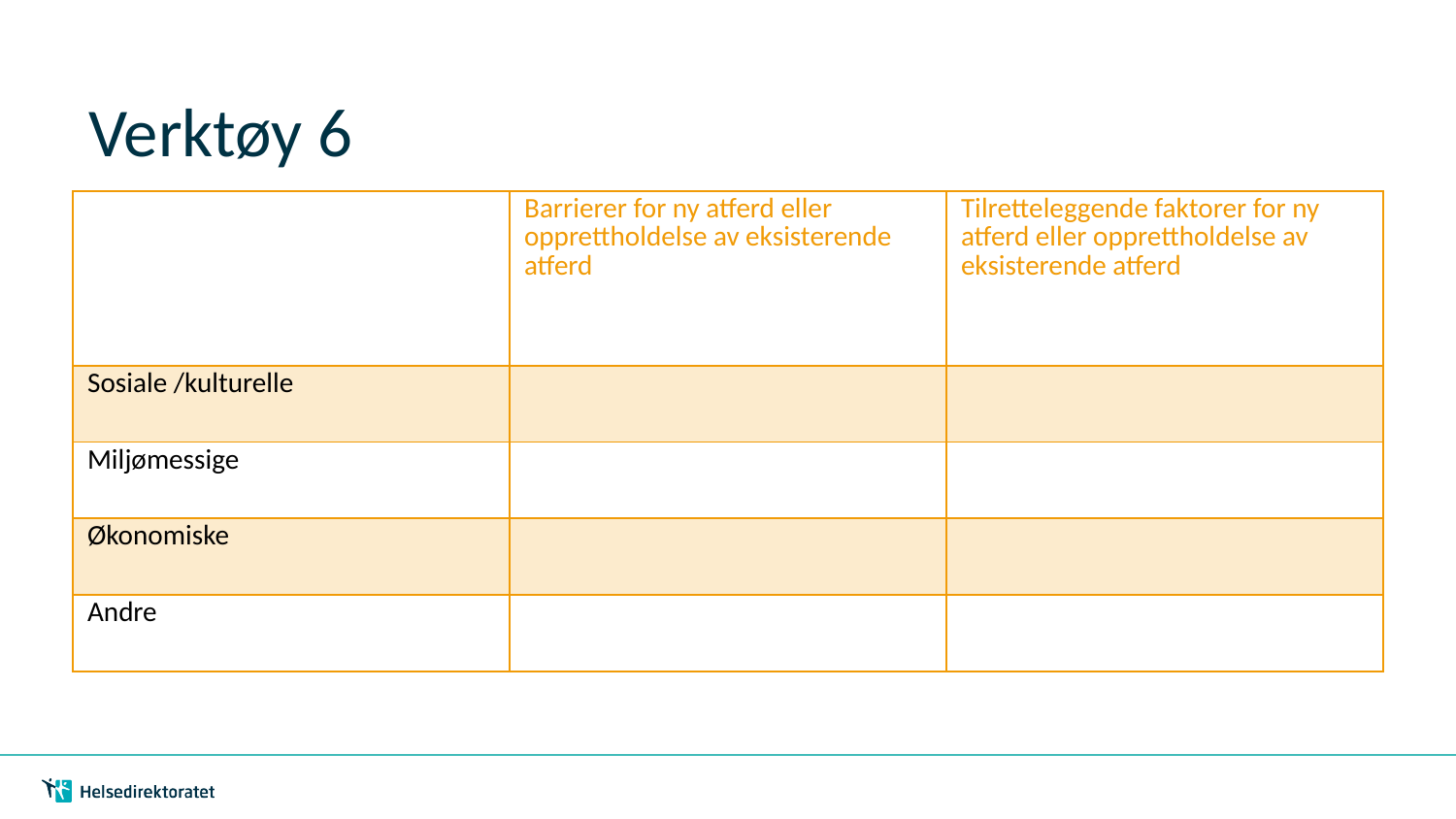

# Verktøy 6
|  | Barrierer for ny atferd eller opprettholdelse av eksisterende atferd | Tilretteleggende faktorer for ny atferd eller opprettholdelse av eksisterende atferd |
| --- | --- | --- |
| Sosiale /kulturelle |  |  |
| Miljømessige |  |  |
| Økonomiske |  |  |
| Andre |  |  |